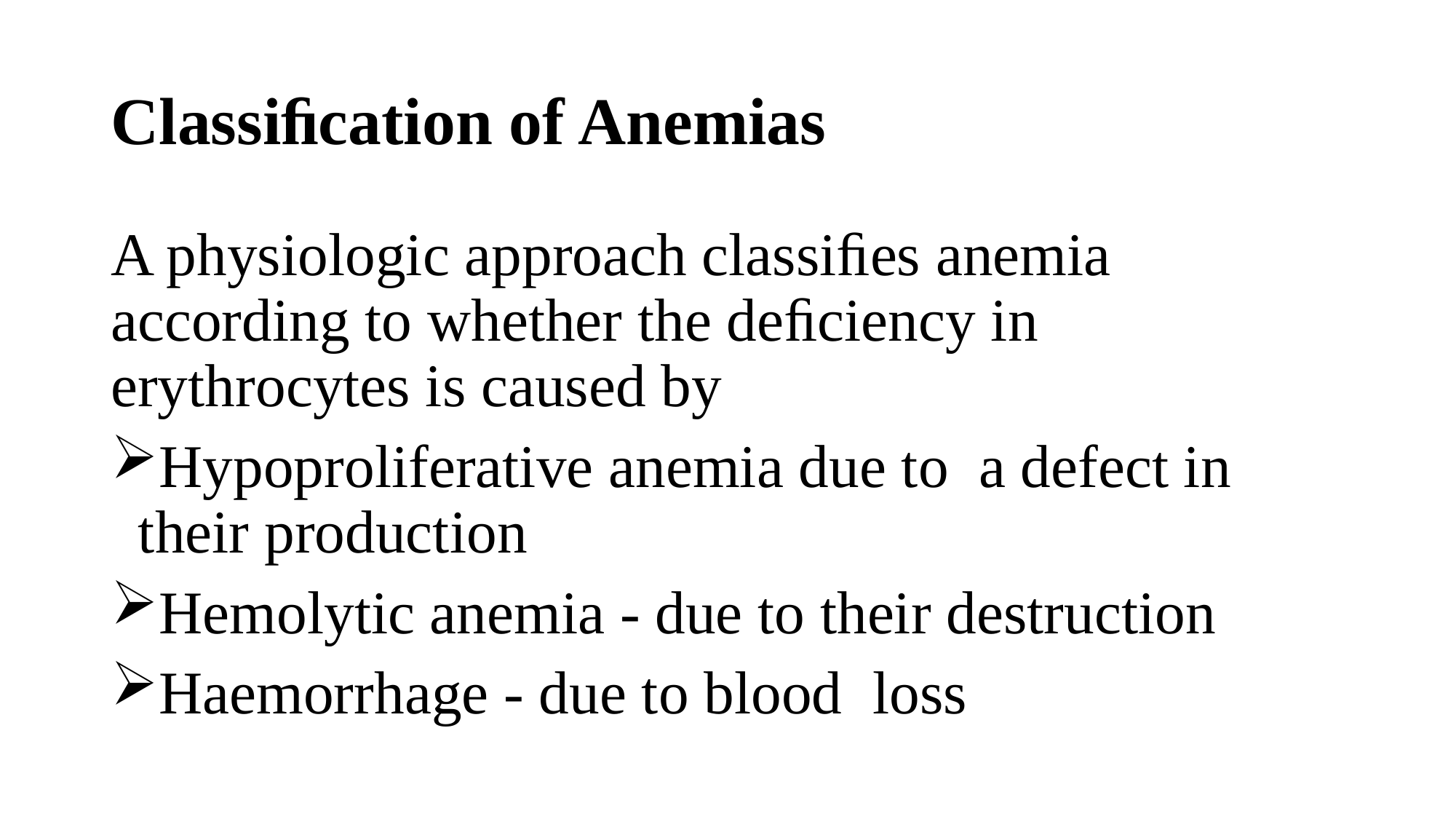

# Classiﬁcation of Anemias
A physiologic approach classiﬁes anemia according to whether the deﬁciency in erythrocytes is caused by
Hypoproliferative anemia due to  a defect in their production
Hemolytic anemia - due to their destruction
Haemorrhage - due to blood  loss